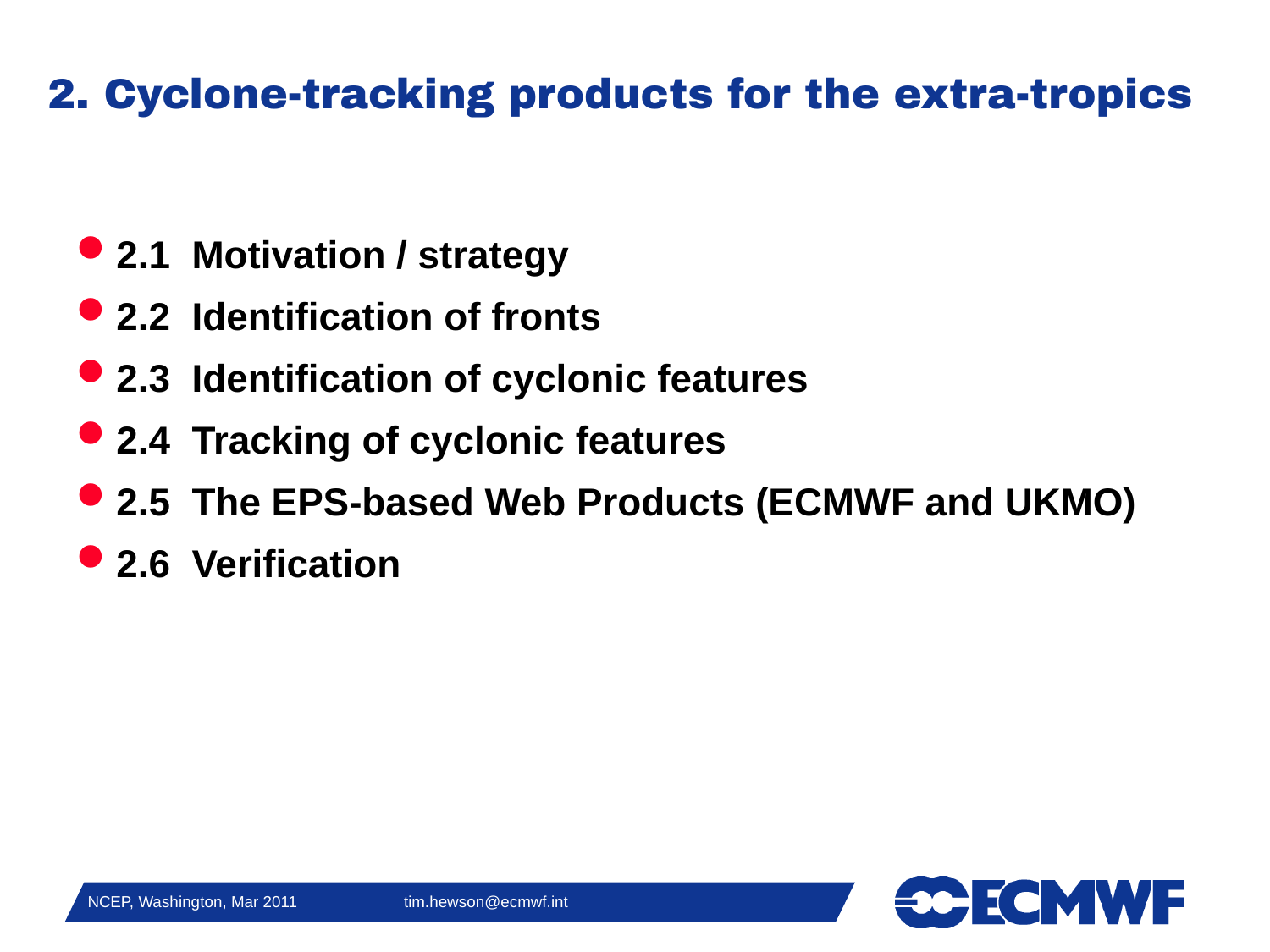

# 2. Cyclone-tracking products for the extra-tropics
2.1  Motivation / strategy
2.2  Identification of fronts
2.3  Identification of cyclonic features
2.4  Tracking of cyclonic features
2.5  The EPS-based Web Products (ECMWF and UKMO)
2.6  Verification
NCEP, Washington, Mar 2011                        tim.hewson@ecmwf.int